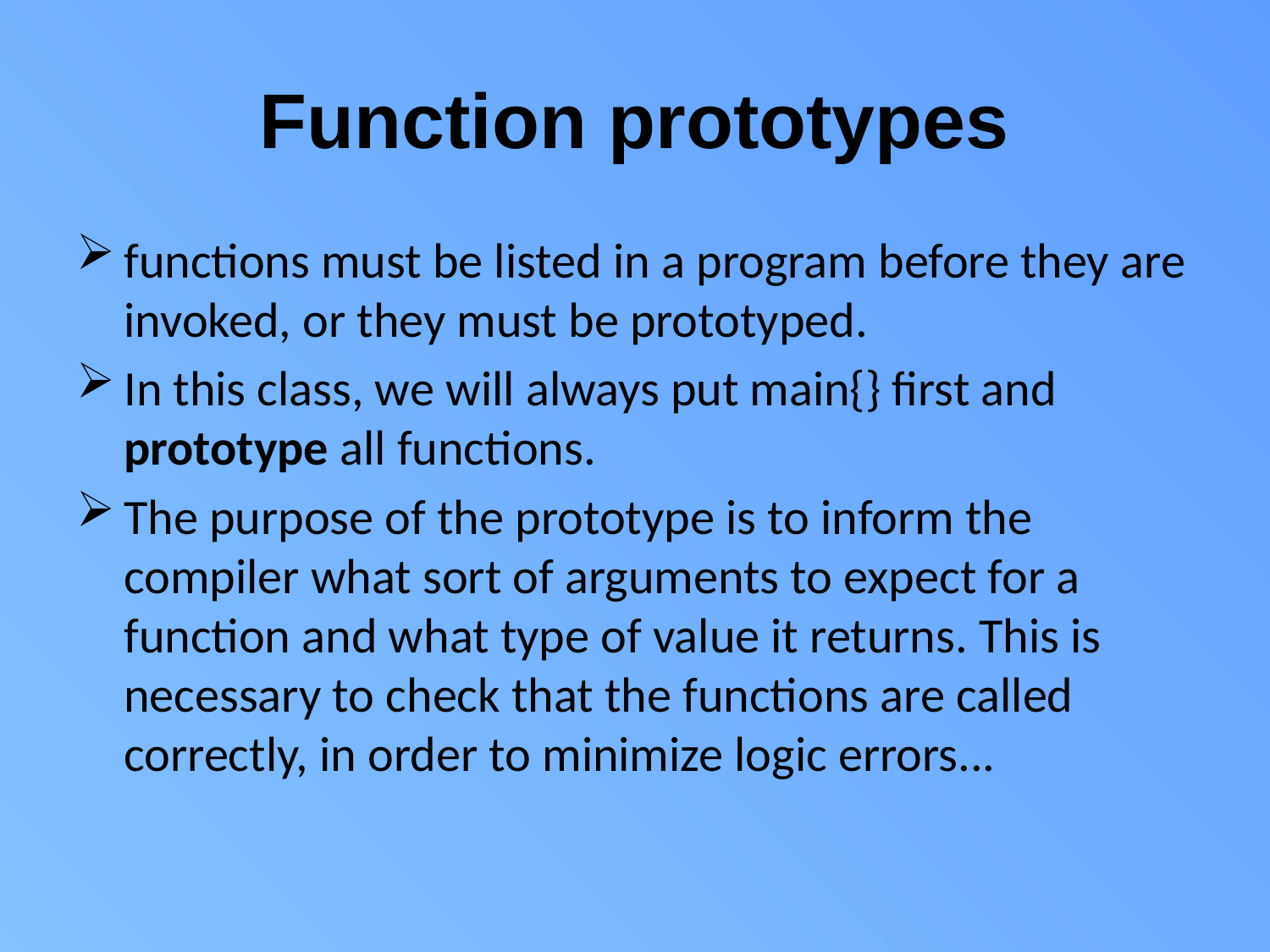

# Function prototypes
functions must be listed in a program before they are invoked, or they must be prototyped.
In this class, we will always put main{} first and prototype all functions.
The purpose of the prototype is to inform the compiler what sort of arguments to expect for a function and what type of value it returns. This is necessary to check that the functions are called correctly, in order to minimize logic errors...